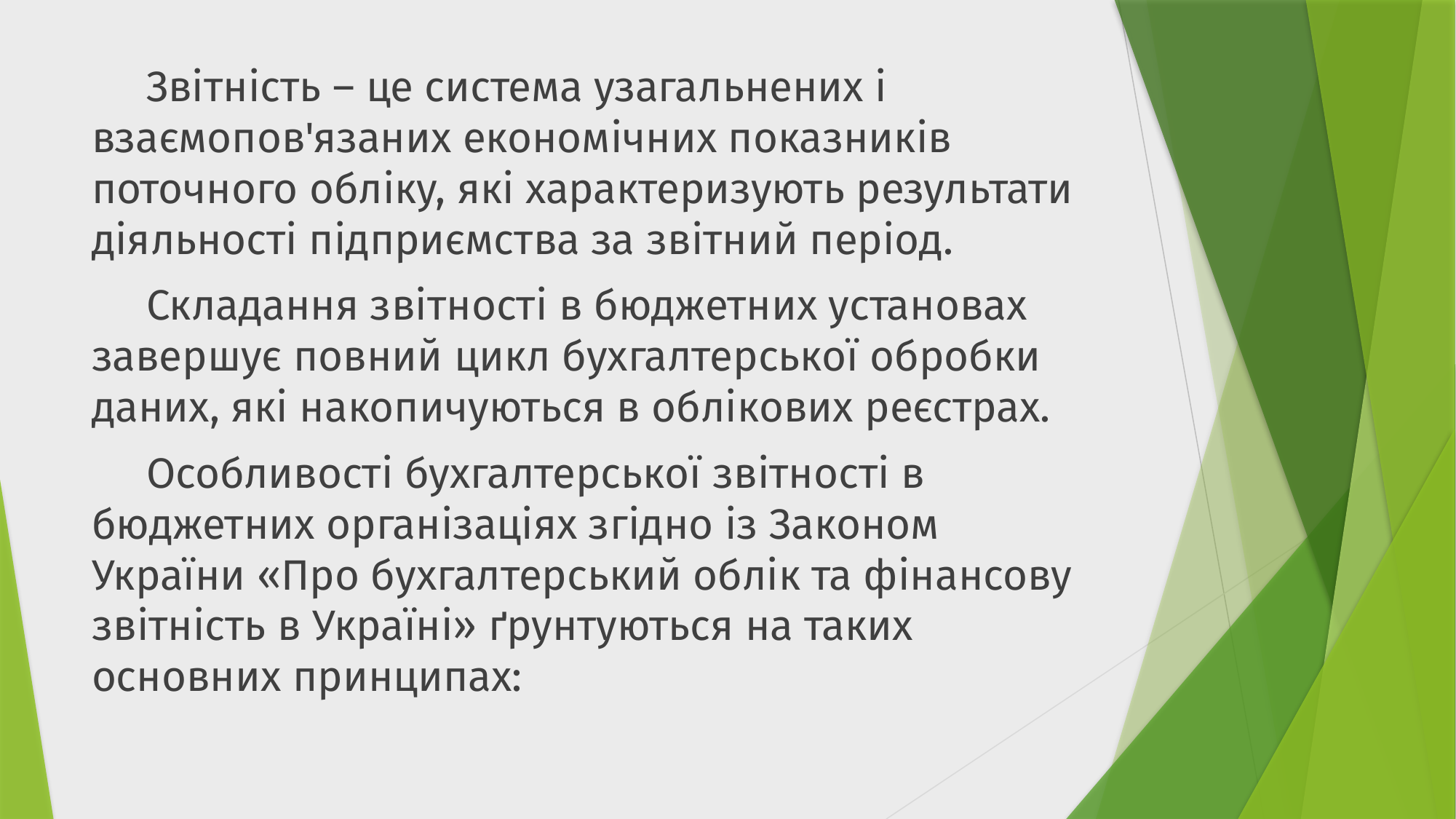

Звітність – це система узагальнених і взаємопов'язаних економічних показників поточного обліку, які характеризують результати діяльності підприємства за звітний період.
Складання звітності в бюджетних установах завершує повний цикл бухгалтерської обробки даних, які накопичуються в облікових реєстрах.
Особливості бухгалтерської звітності в бюджетних організаціях згідно із Законом України «Про бухгалтерський облік та фінансову звітність в Україні» ґрунтуються на таких основних принципах: